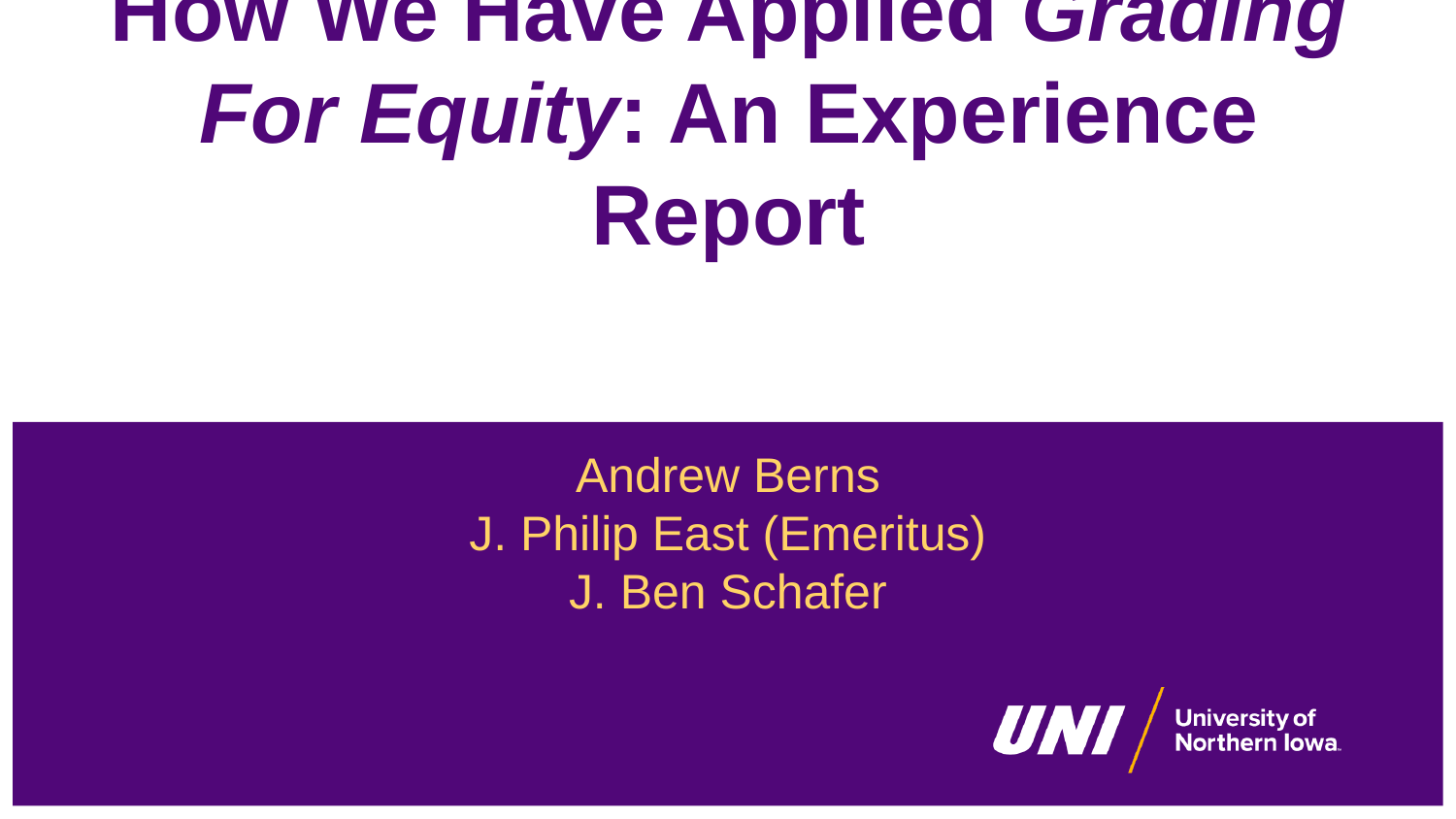

# How We Have Applied Grading For Equity: An Experience Report
Andrew Berns
J. Philip East (Emeritus)
J. Ben Schafer